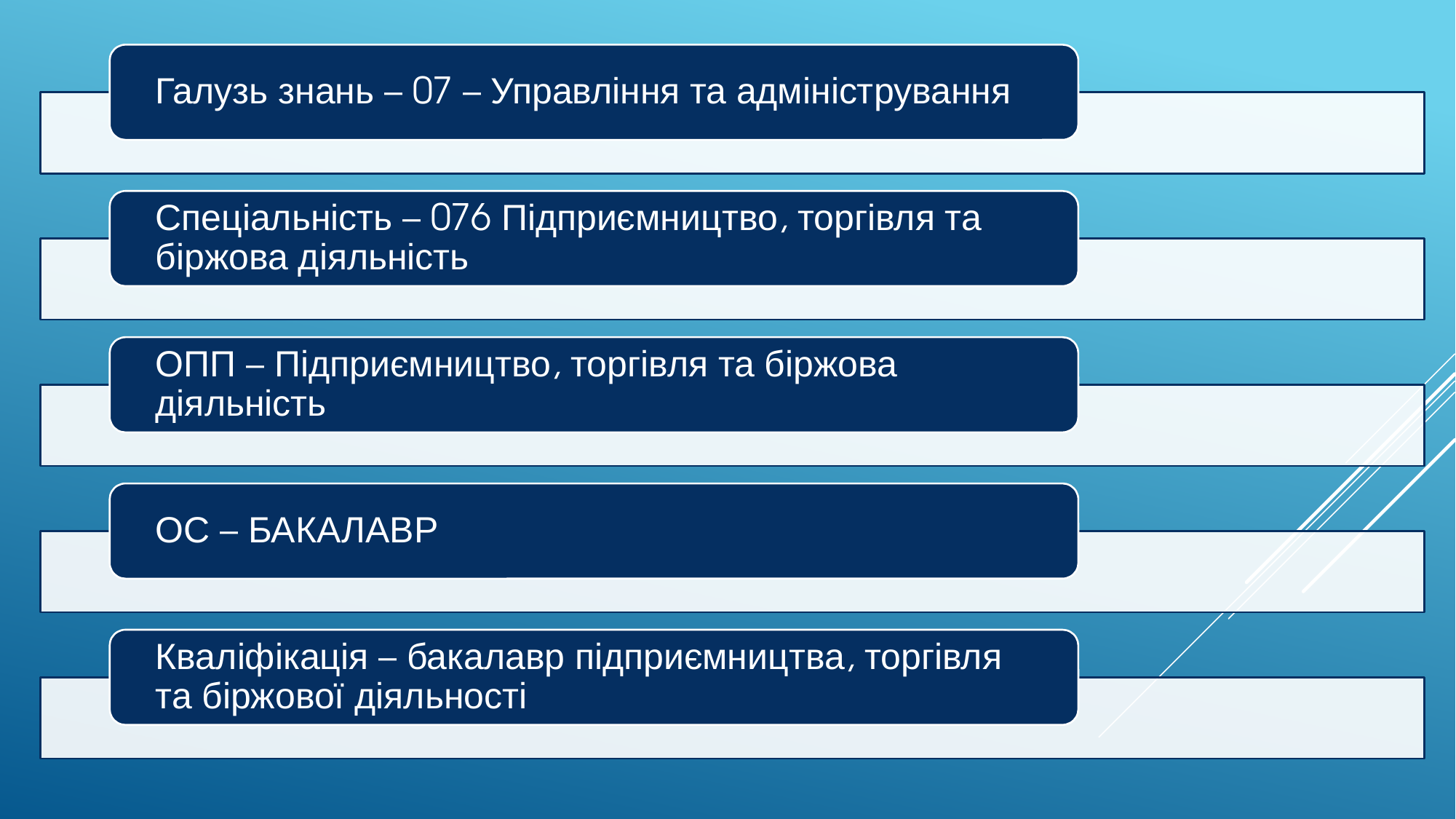

Галузь знань – 07 – Управління та адміністрування
Спеціальність – 076 Підприємництво, торгівля та біржова діяльність
ОПП – Підприємництво, торгівля та біржова діяльність
ОС – БАКАЛАВР
Кваліфікація – бакалавр підприємництва, торгівля та біржової діяльності